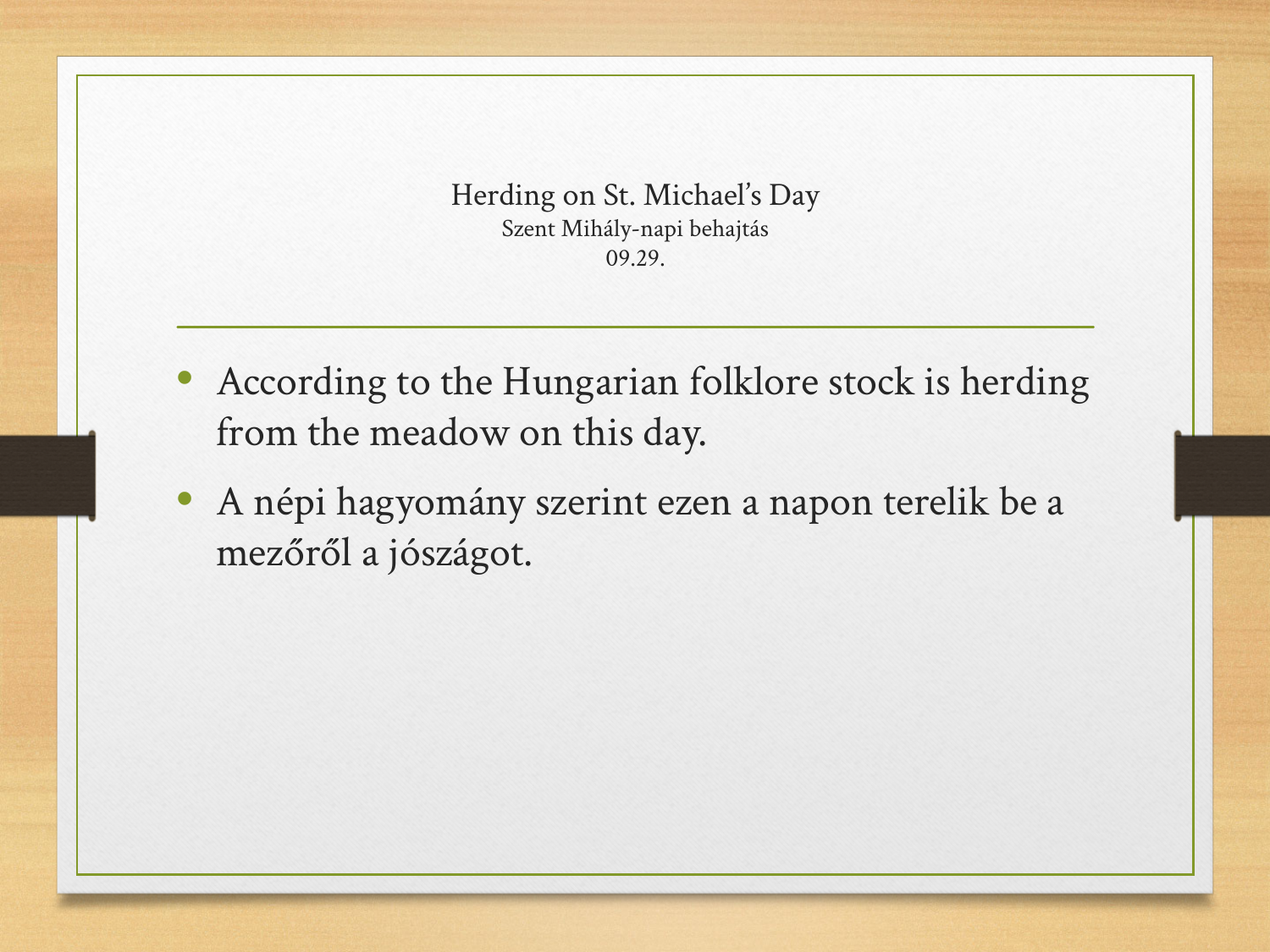

# Herding on St. Michael’s Day Szent Mihály-napi behajtás 09.29.
According to the Hungarian folklore stock is herding from the meadow on this day.
A népi hagyomány szerint ezen a napon terelik be a mezőről a jószágot.